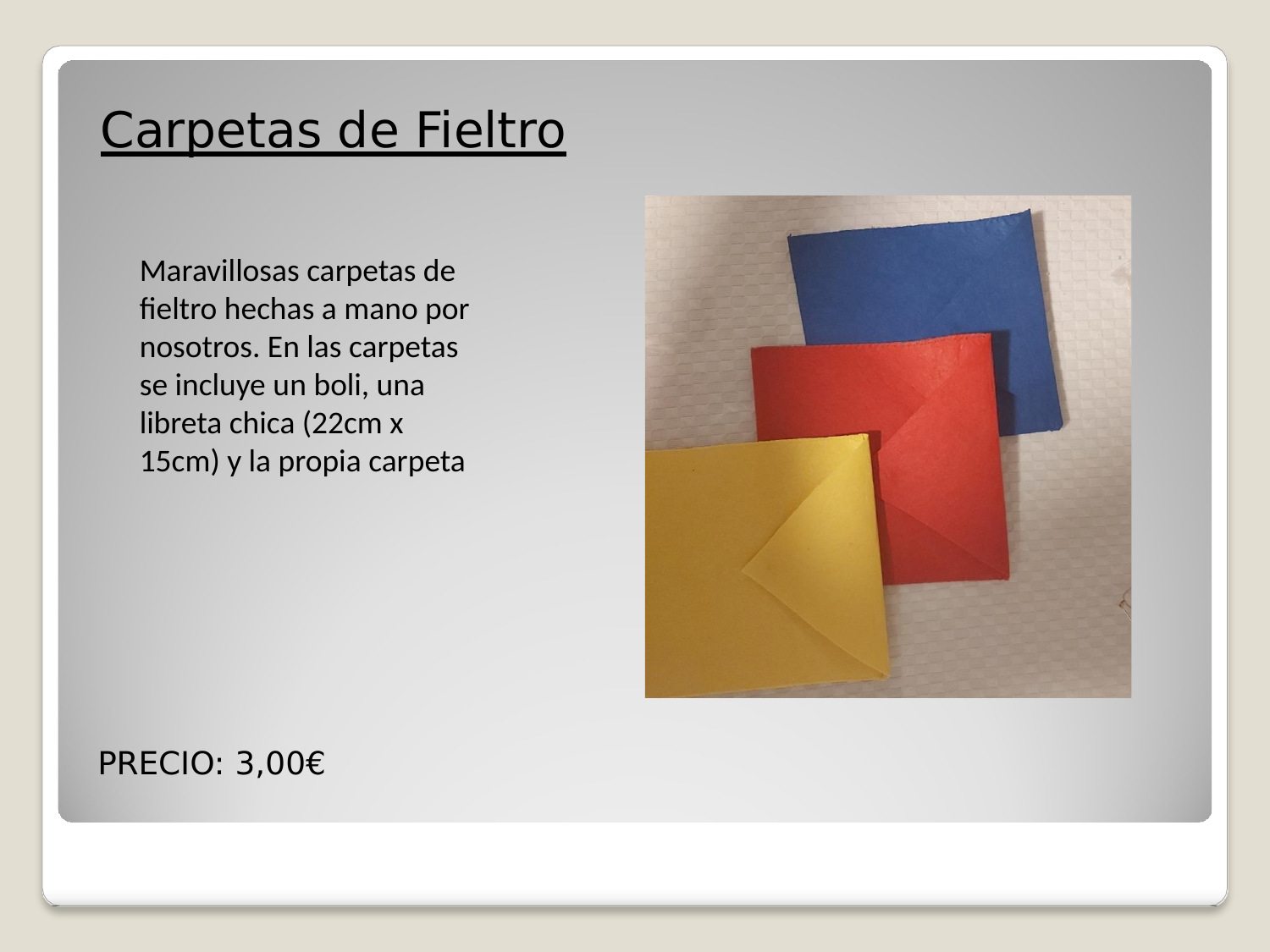

# Carpetas de Fieltro

.
Maravillosas carpetas de fieltro hechas a mano por nosotros. En las carpetas se incluye un boli, una libreta chica (22cm x 15cm) y la propia carpeta
PRECIO: 3,00€